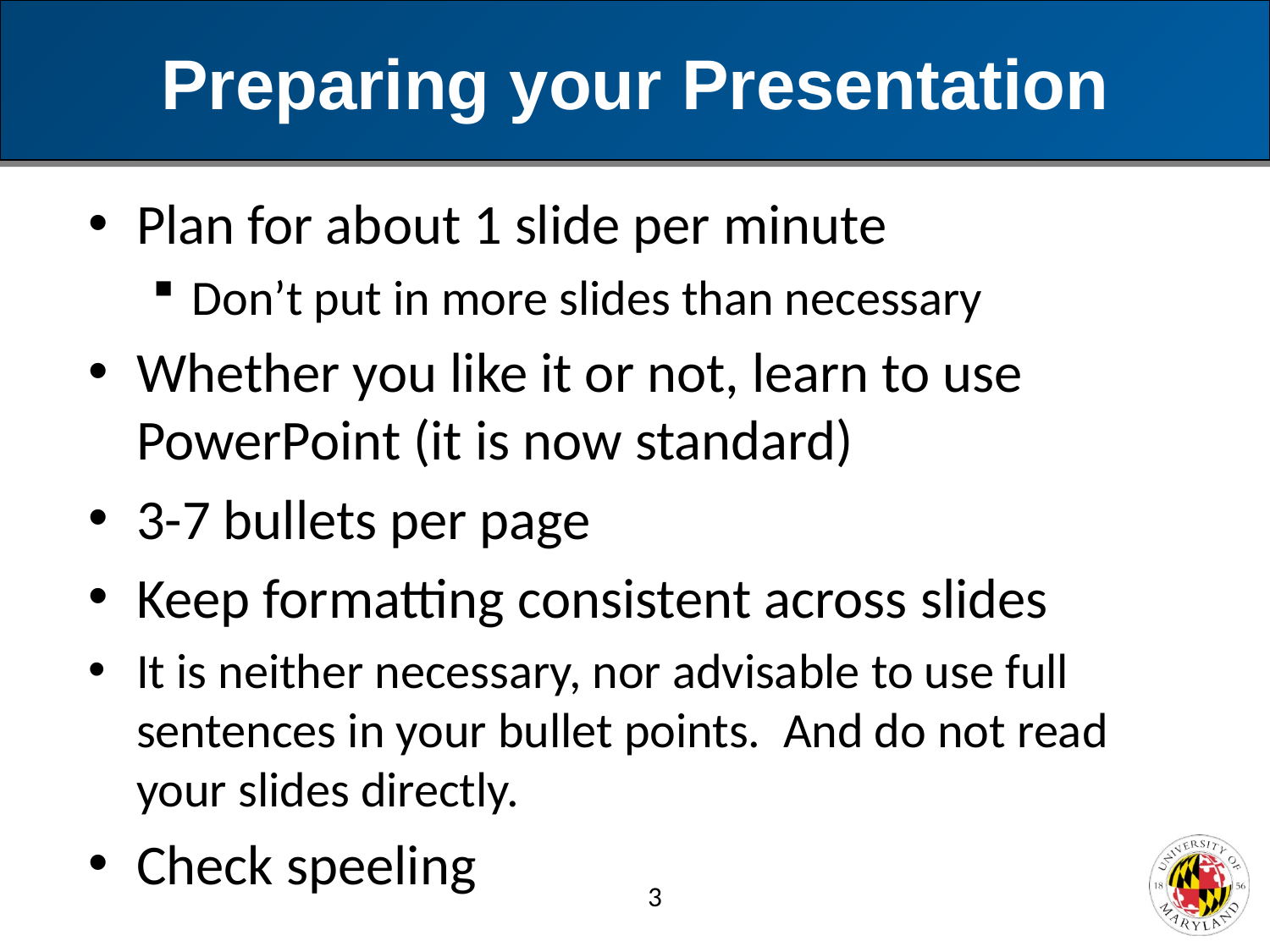

# Preparing your Presentation
Plan for about 1 slide per minute
Don’t put in more slides than necessary
Whether you like it or not, learn to use PowerPoint (it is now standard)
3-7 bullets per page
Keep formatting consistent across slides
It is neither necessary, nor advisable to use full sentences in your bullet points.  And do not read your slides directly.
Check speeling